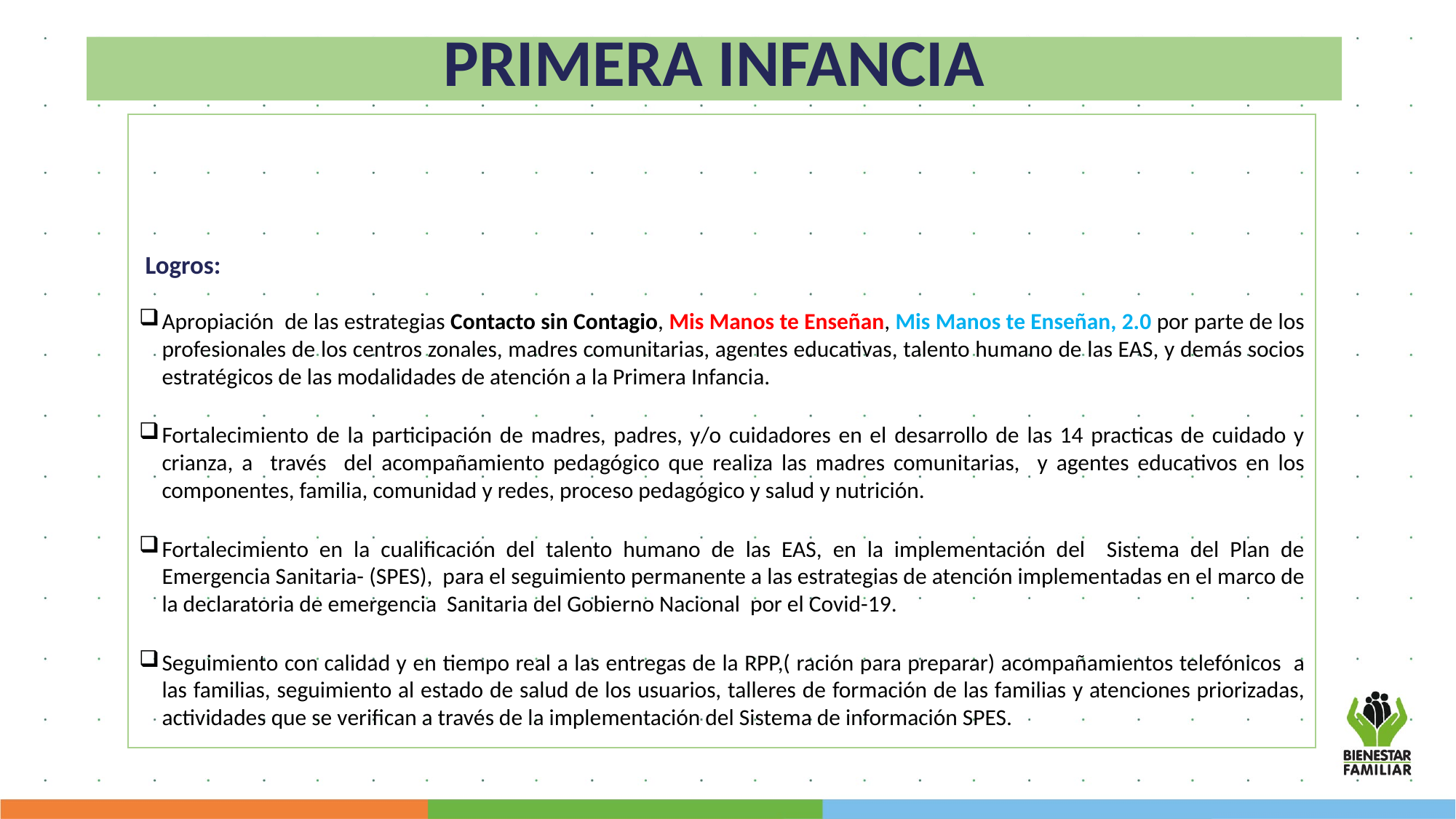

# PRIMERA INFANCIA

 Logros:

Apropiación  de las estrategias Contacto sin Contagio, Mis Manos te Enseñan, Mis Manos te Enseñan, 2.0 por parte de los profesionales de los centros zonales, madres comunitarias, agentes educativas, talento humano de las EAS, y demás socios estratégicos de las modalidades de atención a la Primera Infancia.

Fortalecimiento de la participación de madres, padres, y/o cuidadores en el desarrollo de las 14 practicas de cuidado y crianza, a  través  del acompañamiento pedagógico que realiza las madres comunitarias,  y agentes educativos en los componentes, familia, comunidad y redes, proceso pedagógico y salud y nutrición.

Fortalecimiento en la cualificación del talento humano de las EAS, en la implementación del  Sistema del Plan de Emergencia Sanitaria- (SPES),  para el seguimiento permanente a las estrategias de atención implementadas en el marco de la declaratoria de emergencia  Sanitaria del Gobierno Nacional  por el Covid-19.

Seguimiento con calidad y en tiempo real a las entregas de la RPP,( ración para preparar) acompañamientos telefónicos  a las familias, seguimiento al estado de salud de los usuarios, talleres de formación de las familias y atenciones priorizadas, actividades que se verifican a través de la implementación del Sistema de información SPES.